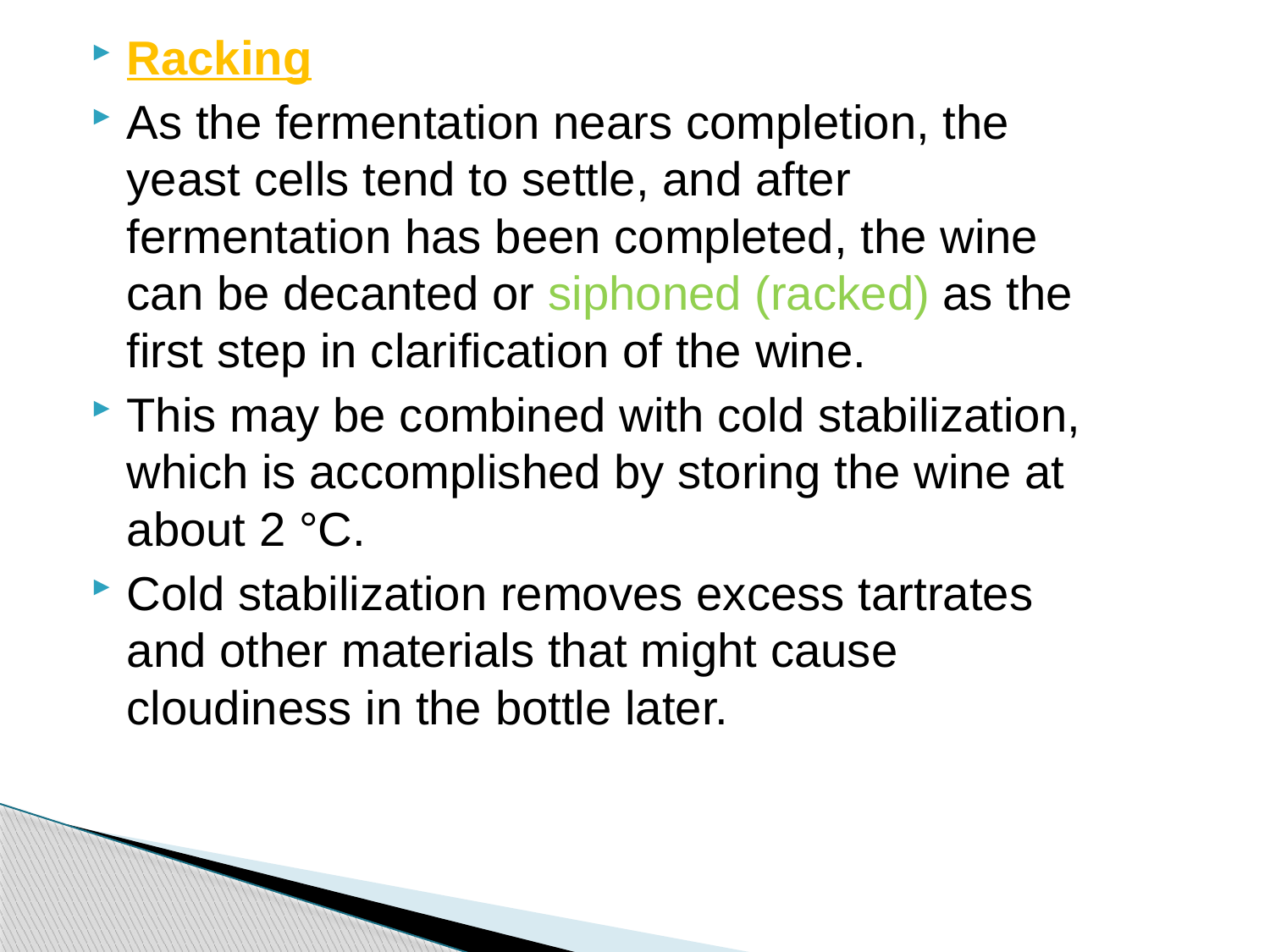

Racking
As the fermentation nears completion, the yeast cells tend to settle, and after fermentation has been completed, the wine can be decanted or siphoned (racked) as the first step in clarification of the wine.
This may be combined with cold stabilization, which is accomplished by storing the wine at about 2 °C.
Cold stabilization removes excess tartrates and other materials that might cause cloudiness in the bottle later.